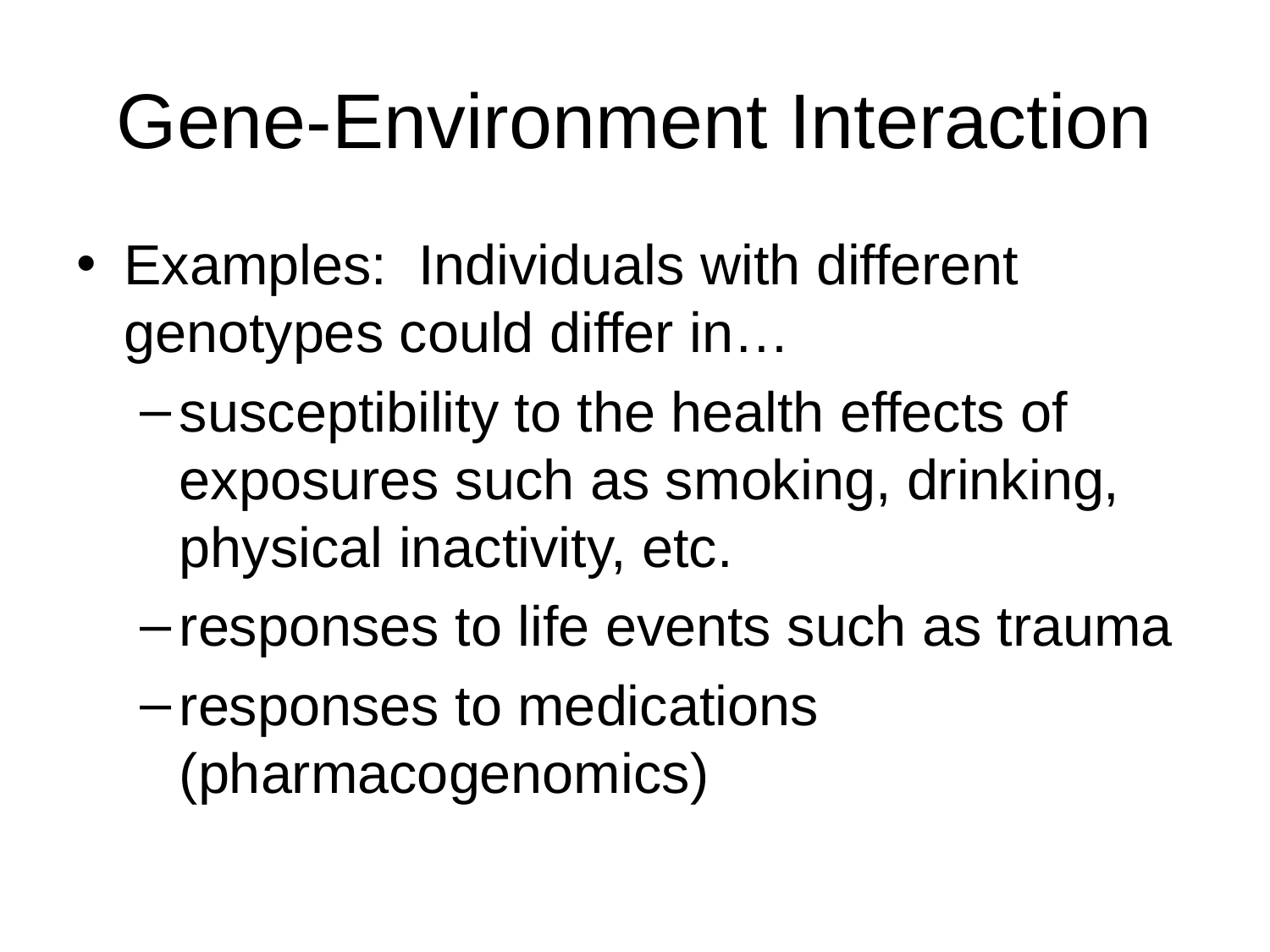

# Gene-Environment Interaction
Examples:  Individuals with different genotypes could differ in…
susceptibility to the health effects of exposures such as smoking, drinking, physical inactivity, etc.
responses to life events such as trauma
responses to medications (pharmacogenomics)